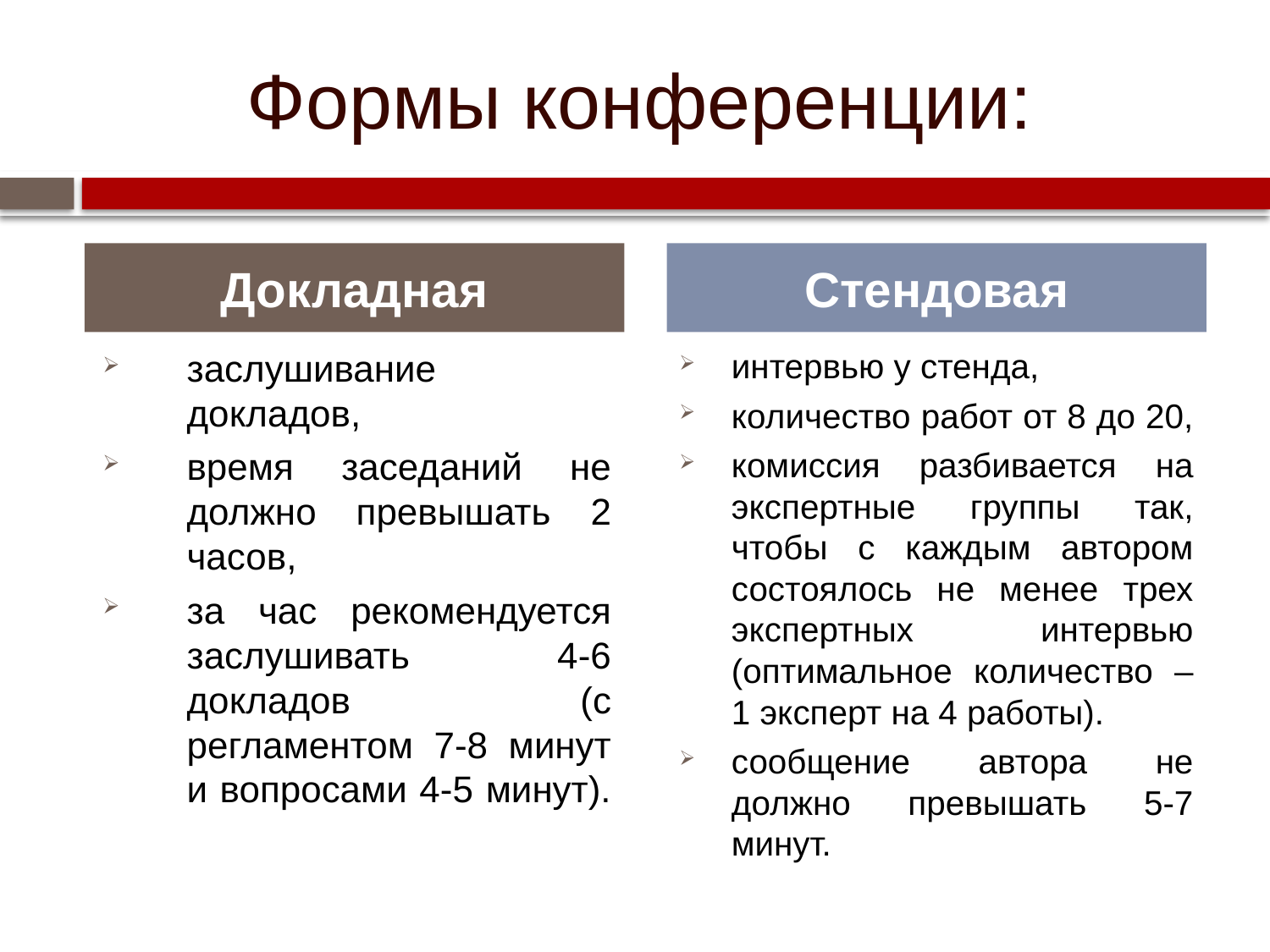

# Формы конференции:
Докладная
Стендовая
заслушивание докладов,
время заседаний не должно превышать 2 часов,
за час рекомендуется заслушивать 4-6 докладов (с регламентом 7-8 минут и вопросами 4-5 минут).
интервью у стенда,
количество работ от 8 до 20,
комиссия разбивается на экспертные группы так, чтобы с каждым автором состоялось не менее трех экспертных интервью (оптимальное количество – 1 эксперт на 4 работы).
сообщение автора не должно превышать 5-7 минут.